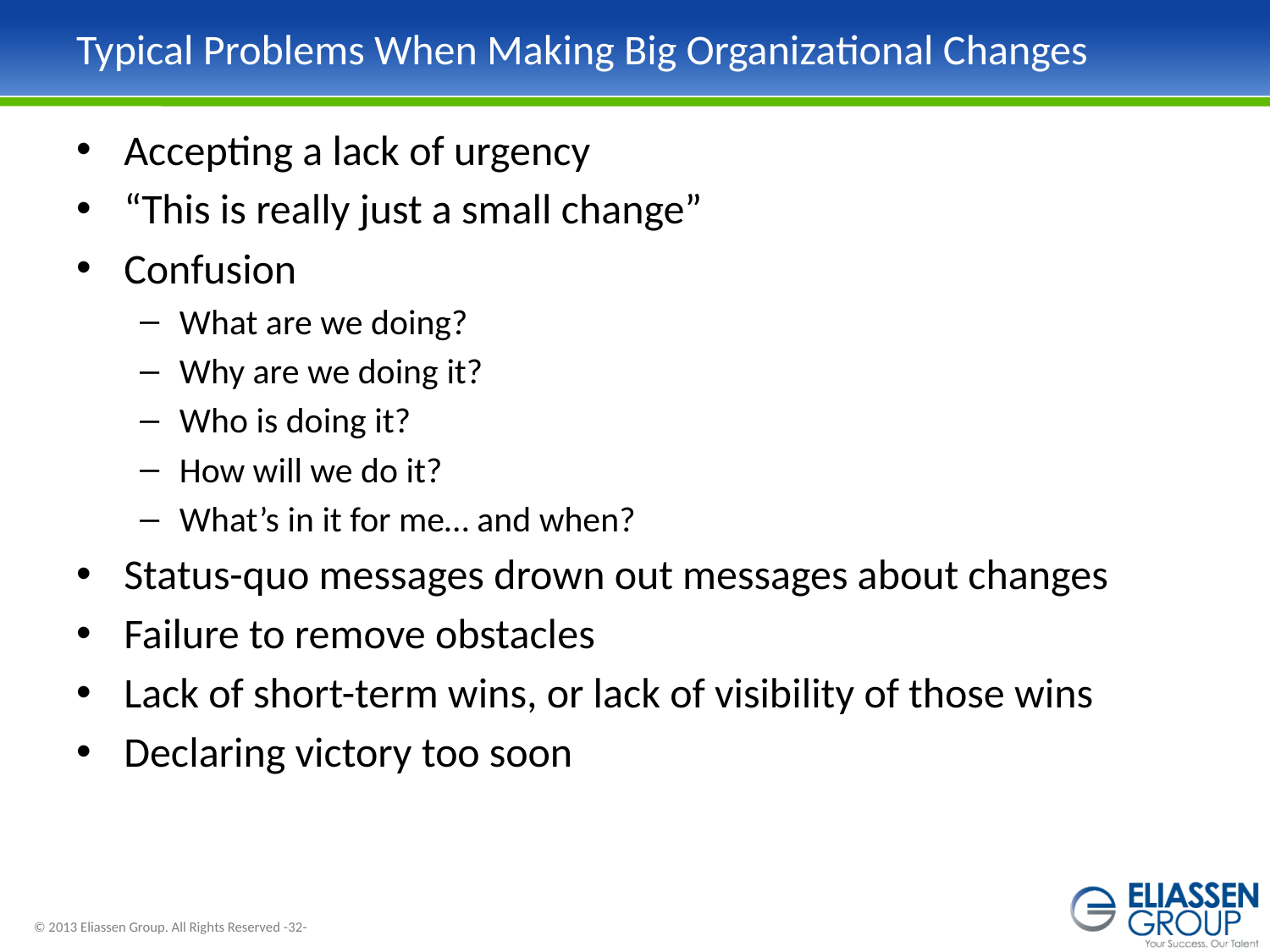

# Typical Problems When Making Big Organizational Changes
Accepting a lack of urgency
“This is really just a small change”
Confusion
What are we doing?
Why are we doing it?
Who is doing it?
How will we do it?
What’s in it for me… and when?
Status-quo messages drown out messages about changes
Failure to remove obstacles
Lack of short-term wins, or lack of visibility of those wins
Declaring victory too soon